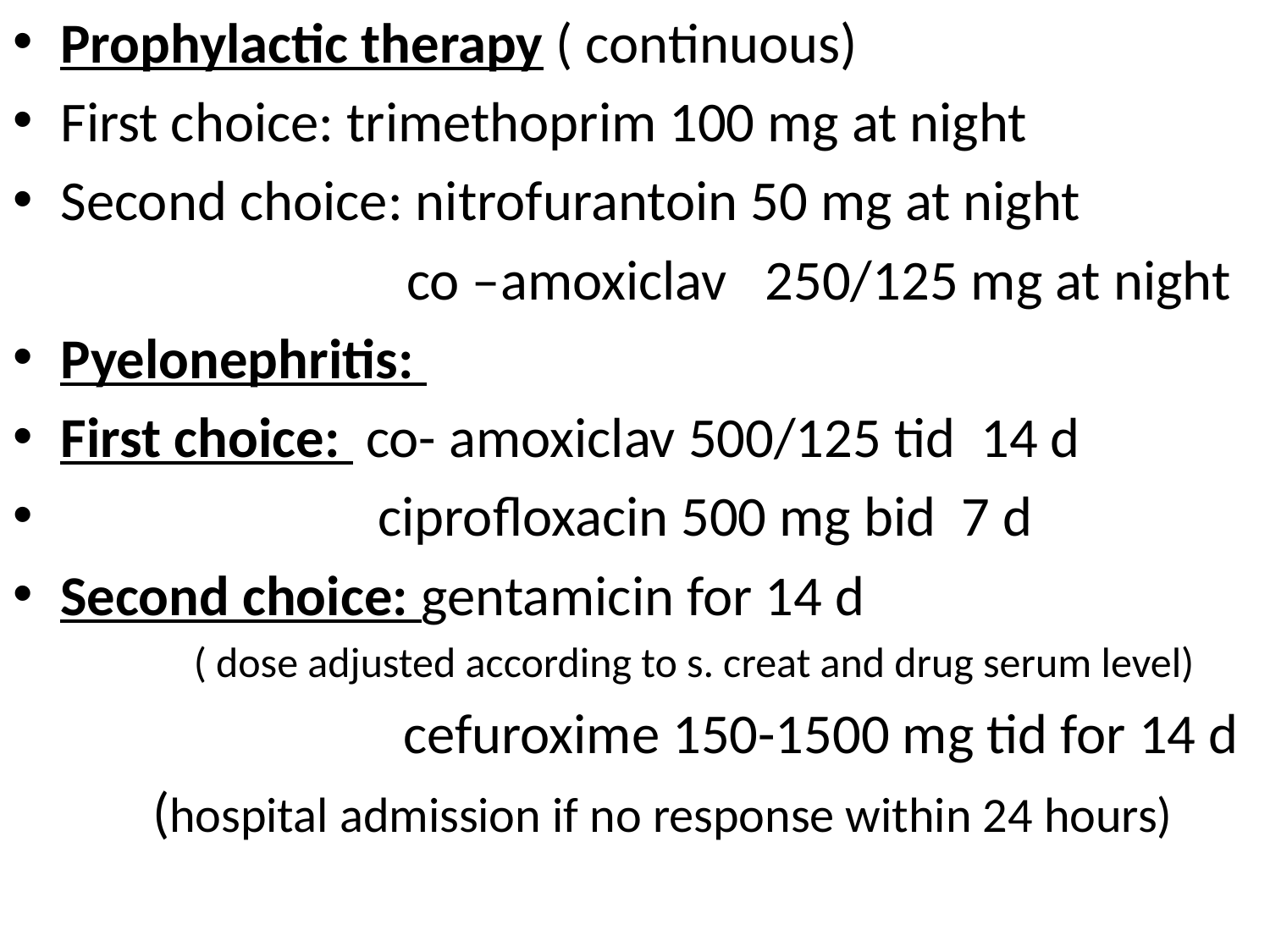

Prophylactic therapy ( continuous)
First choice: trimethoprim 100 mg at night
Second choice: nitrofurantoin 50 mg at night
                               co –amoxiclav   250/125 mg at night
Pyelonephritis:
First choice:  co- amoxiclav 500/125 tid  14 d
                         ciprofloxacin 500 mg bid  7 d
Second choice: gentamicin for 14 d
                   ( dose adjusted according to s. creat and drug serum level)
                                         cefuroxime 150-1500 mg tid for 14 d
           (hospital admission if no response within 24 hours)